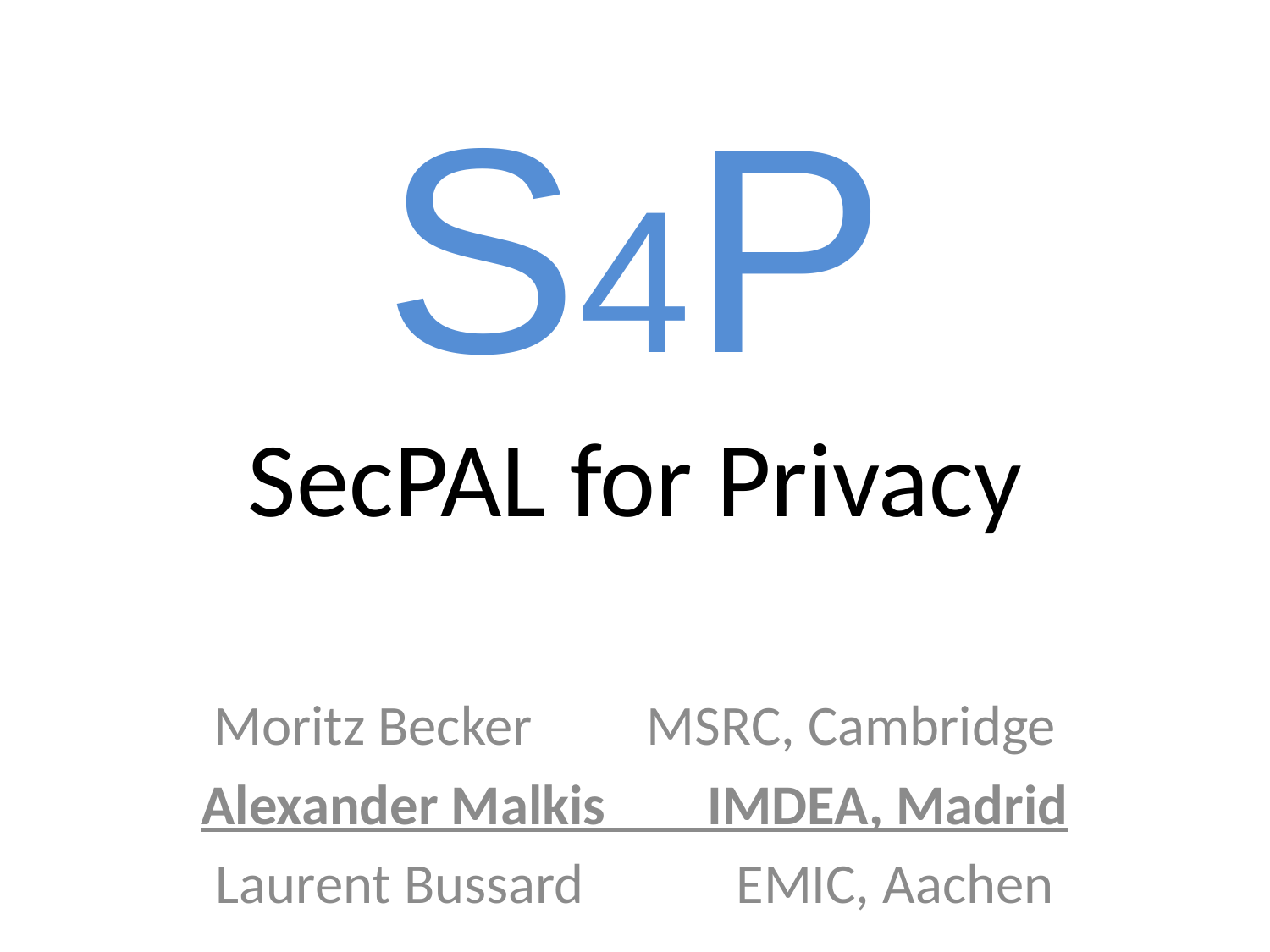

# S4P SecPAL for Privacy
Moritz Becker         MSRC, Cambridge
Alexander Malkis        IMDEA, Madrid
Laurent Bussard            EMIC, Aachen